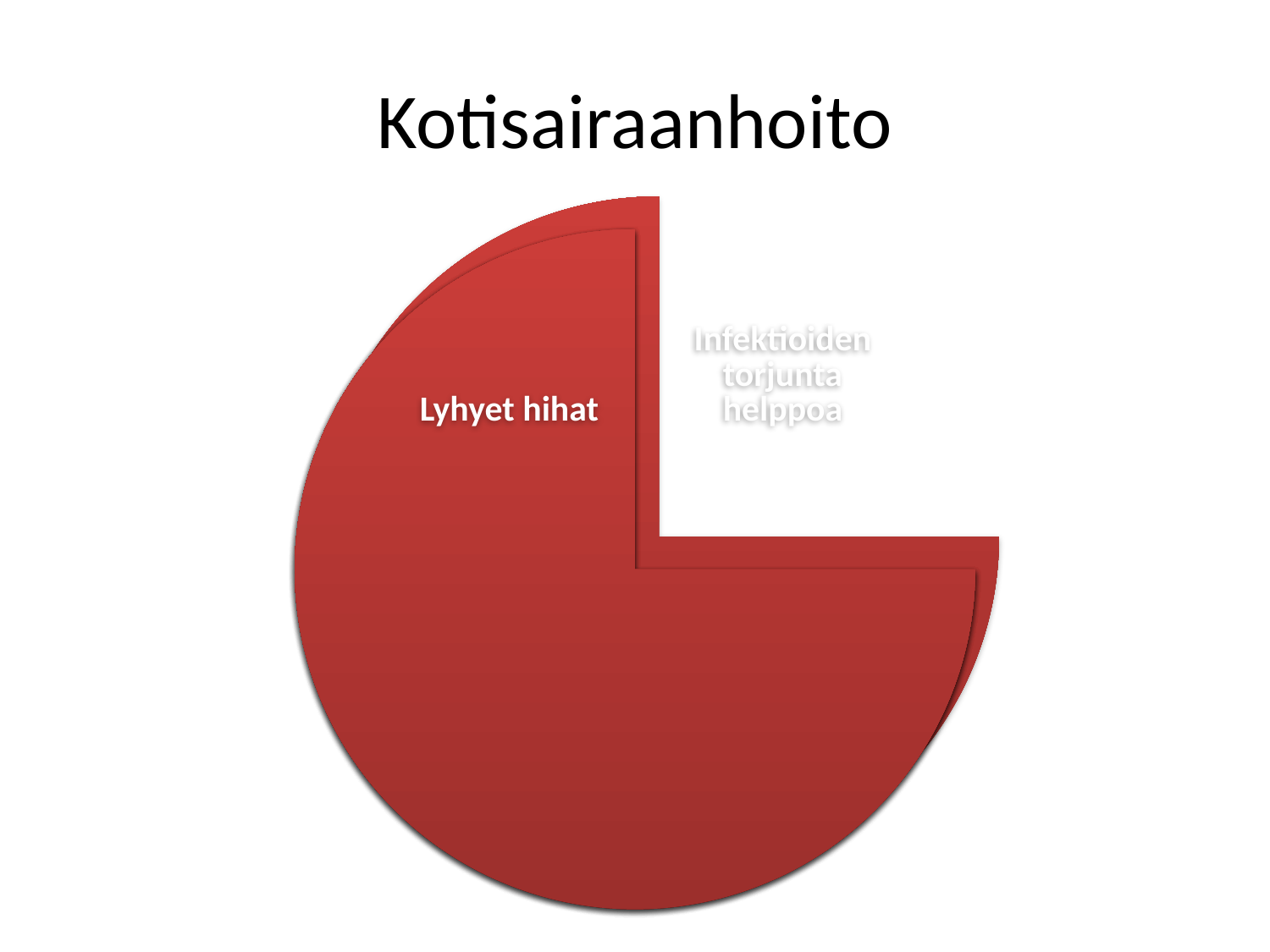

# Kotisairaanhoito
Infektioiden torjunta helppoa
Yksi potilas kerrallaan
Puhtaan hoitotilan luominen haastavaa
Suojaimet mukana
Lyhyet hihat